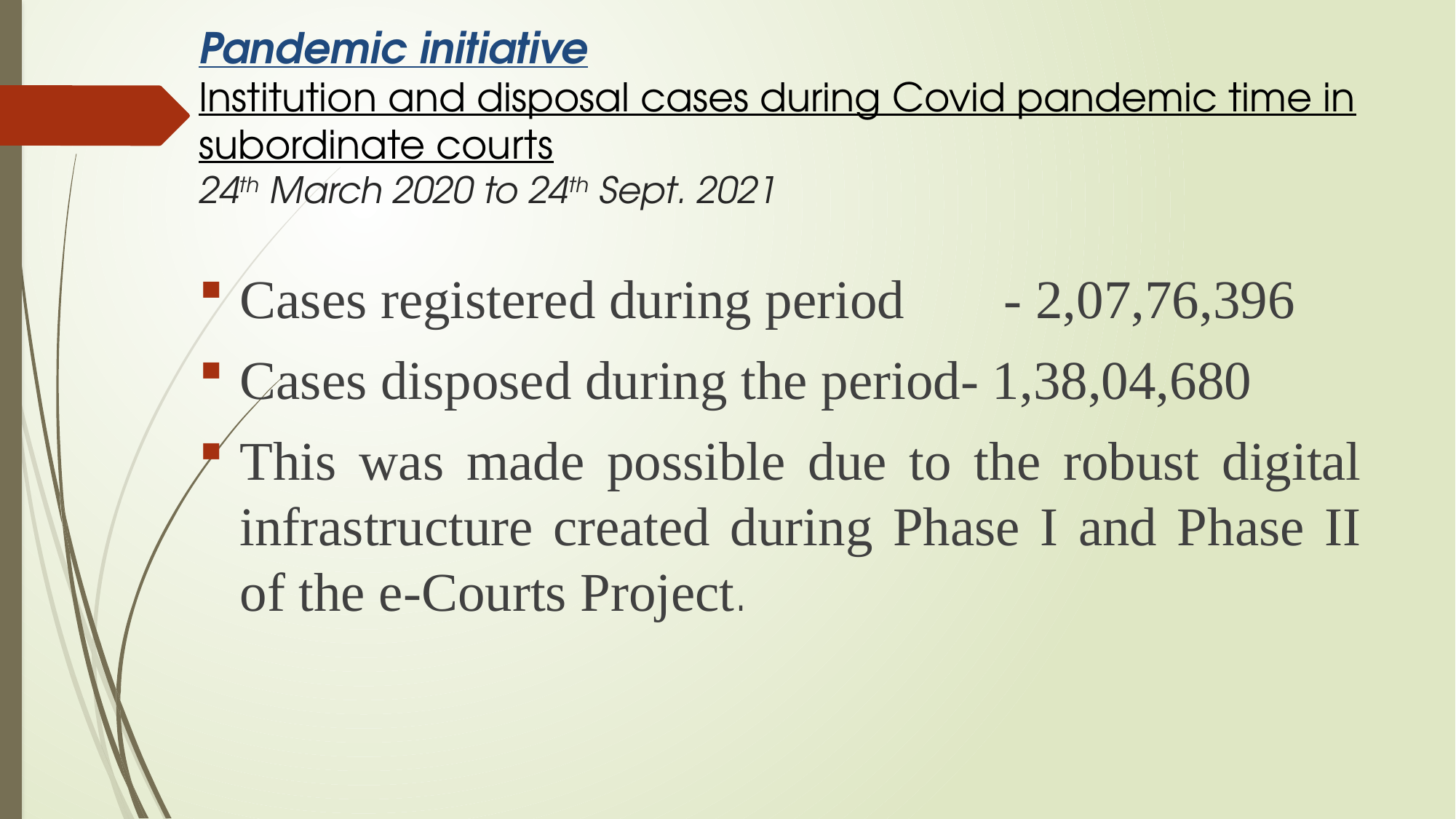

# Pandemic initiative Institution and disposal cases during Covid pandemic time in subordinate courts 24th March 2020 to 24th Sept. 2021
Cases registered during period	- 2,07,76,396
Cases disposed during the period- 1,38,04,680
This was made possible due to the robust digital infrastructure created during Phase I and Phase II of the e-Courts Project.